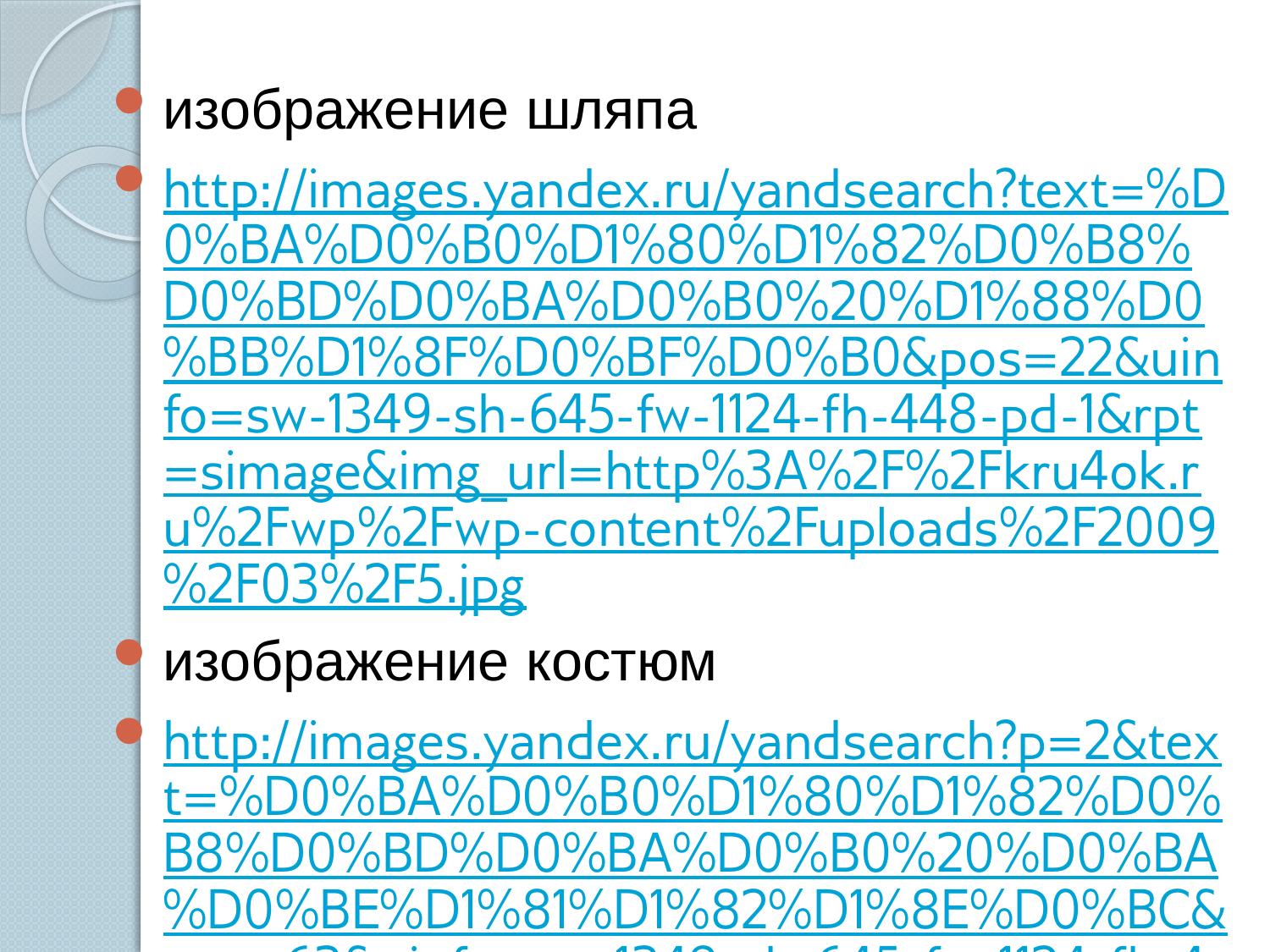

изображение шляпа
http://images.yandex.ru/yandsearch?text=%D0%BA%D0%B0%D1%80%D1%82%D0%B8%D0%BD%D0%BA%D0%B0%20%D1%88%D0%BB%D1%8F%D0%BF%D0%B0&pos=22&uinfo=sw-1349-sh-645-fw-1124-fh-448-pd-1&rpt=simage&img_url=http%3A%2F%2Fkru4ok.ru%2Fwp%2Fwp-content%2Fuploads%2F2009%2F03%2F5.jpg
изображение костюм
http://images.yandex.ru/yandsearch?p=2&text=%D0%BA%D0%B0%D1%80%D1%82%D0%B8%D0%BD%D0%BA%D0%B0%20%D0%BA%D0%BE%D1%81%D1%82%D1%8E%D0%BC&pos=63&uinfo=sw-1349-sh-645-fw-1124-fh-448-pd-1&rpt=simage&img_url=http%3A%2F%2Fwww.3dnews.ru%2F_imgdata%2Fimg%2F2009%2F12%2F11%2F153824.jpg
изображение шорты
http://www.detmoda.ru/upload/by_a/19219-2.jpg